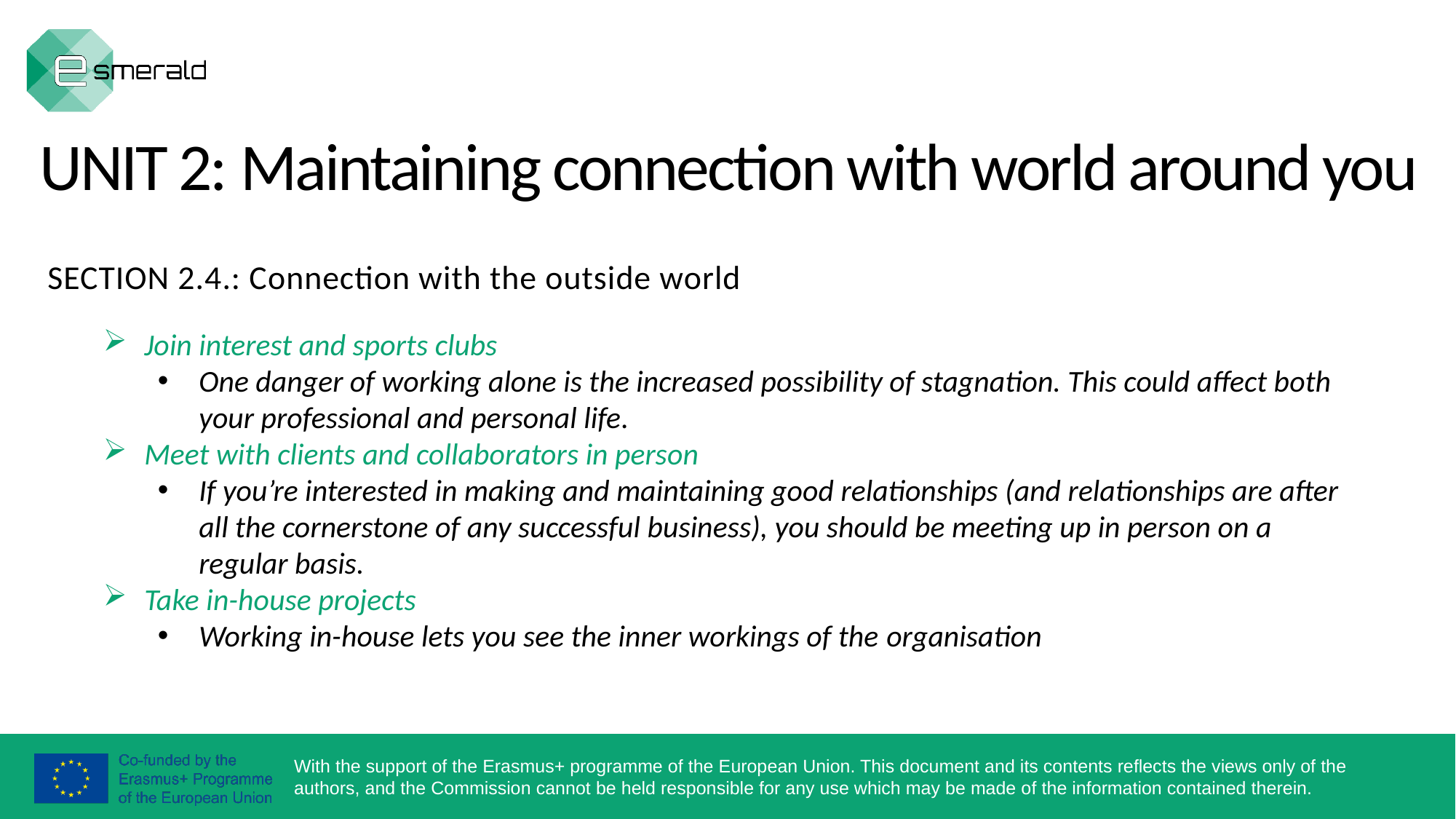

UNIT 2: Maintaining connection with world around you
SECTION 2.4.: Connection with the outside world
Join interest and sports clubs
One danger of working alone is the increased possibility of stagnation. This could affect both your professional and personal life.
Meet with clients and collaborators in person
If you’re interested in making and maintaining good relationships (and relationships are after all the cornerstone of any successful business), you should be meeting up in person on a regular basis.
Take in-house projects
Working in-house lets you see the inner workings of the organisation